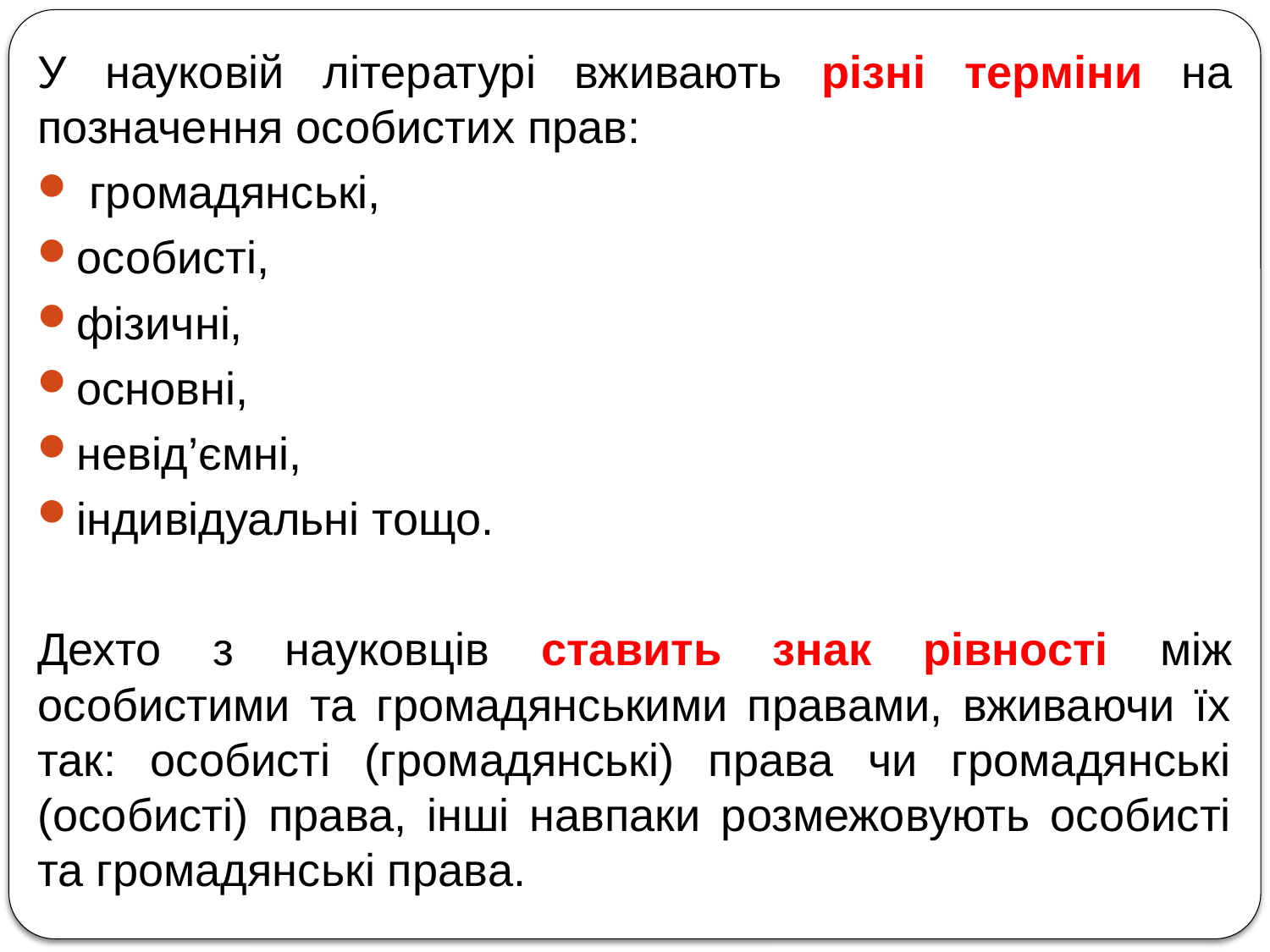

У науковій літературі вживають різні терміни на позначення особистих прав:
 громадянські,
особисті,
фізичні,
основні,
невід’ємні,
індивідуальні тощо.

Дехто з науковців ставить знак рівності між особистими та громадянськими правами, вживаючи їх так: особисті (громадянські) права чи громадянські (особисті) права, інші навпаки розмежовують особисті та громадянські права.